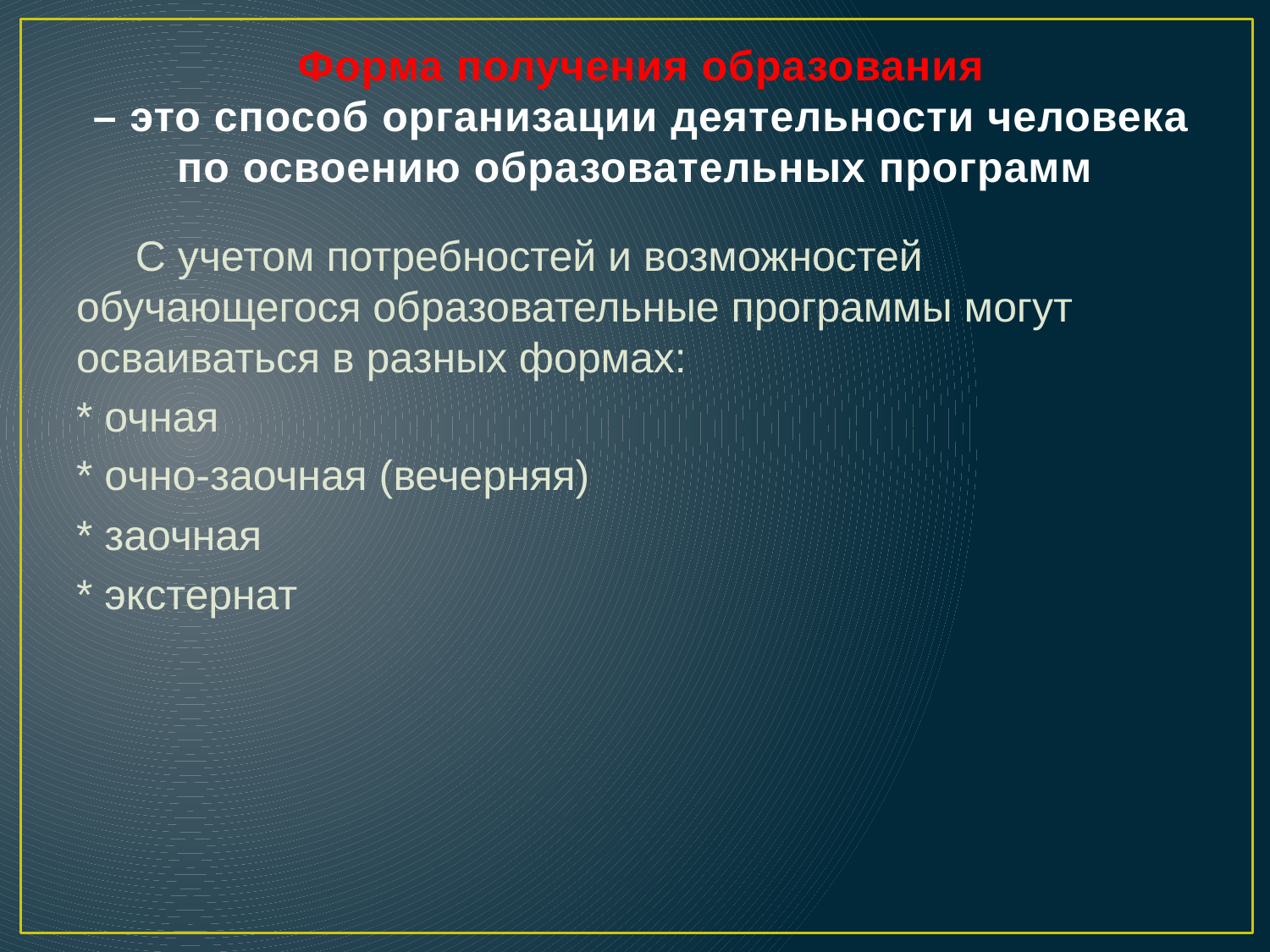

# Форма получения образования – это способ организации деятельности человека по освоению образовательных программ
     С учетом потребностей и возможностей обучающегося образовательные программы могут осваиваться в разных формах:
* очная
* очно-заочная (вечерняя)
* заочная
* экстернат